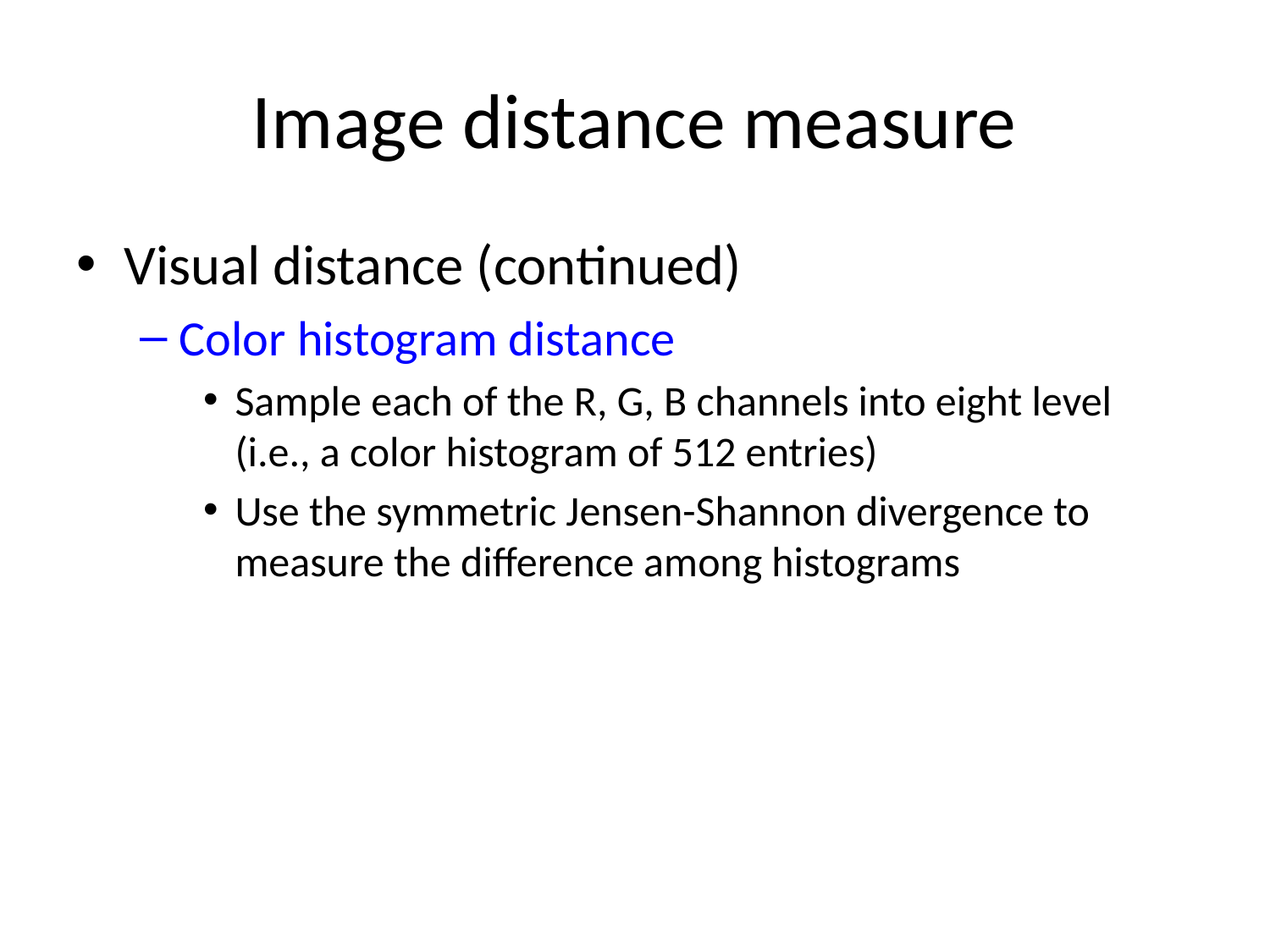

# Image distance measure
Visual distance (continued)
Color histogram distance
Sample each of the R, G, B channels into eight level (i.e., a color histogram of 512 entries)
Use the symmetric Jensen-Shannon divergence to  measure the difference among histograms